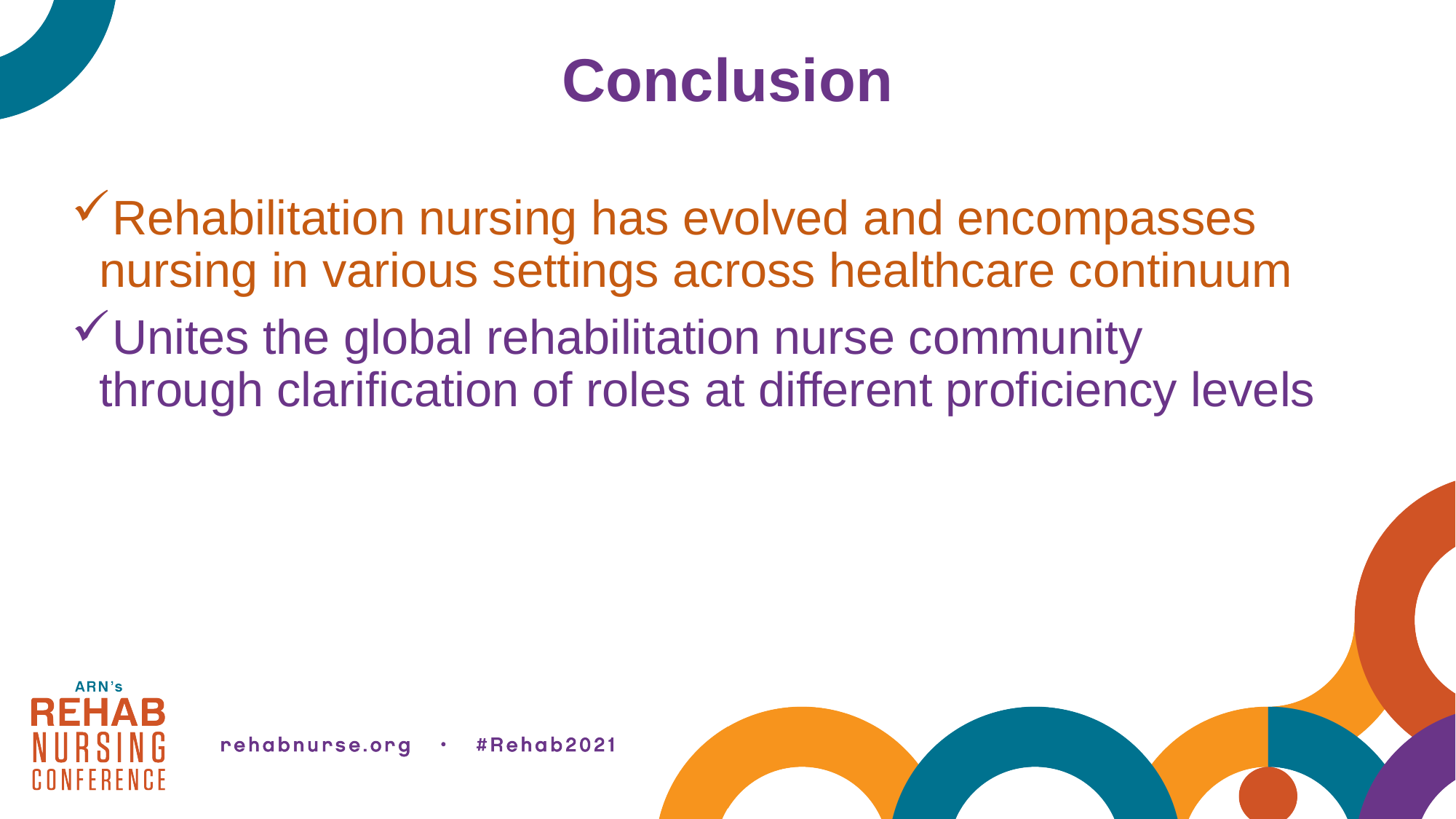

# Conclusion
Rehabilitation nursing has evolved and encompasses nursing in various settings across healthcare continuum
Unites the global rehabilitation nurse community through clarification of roles at different proficiency levels